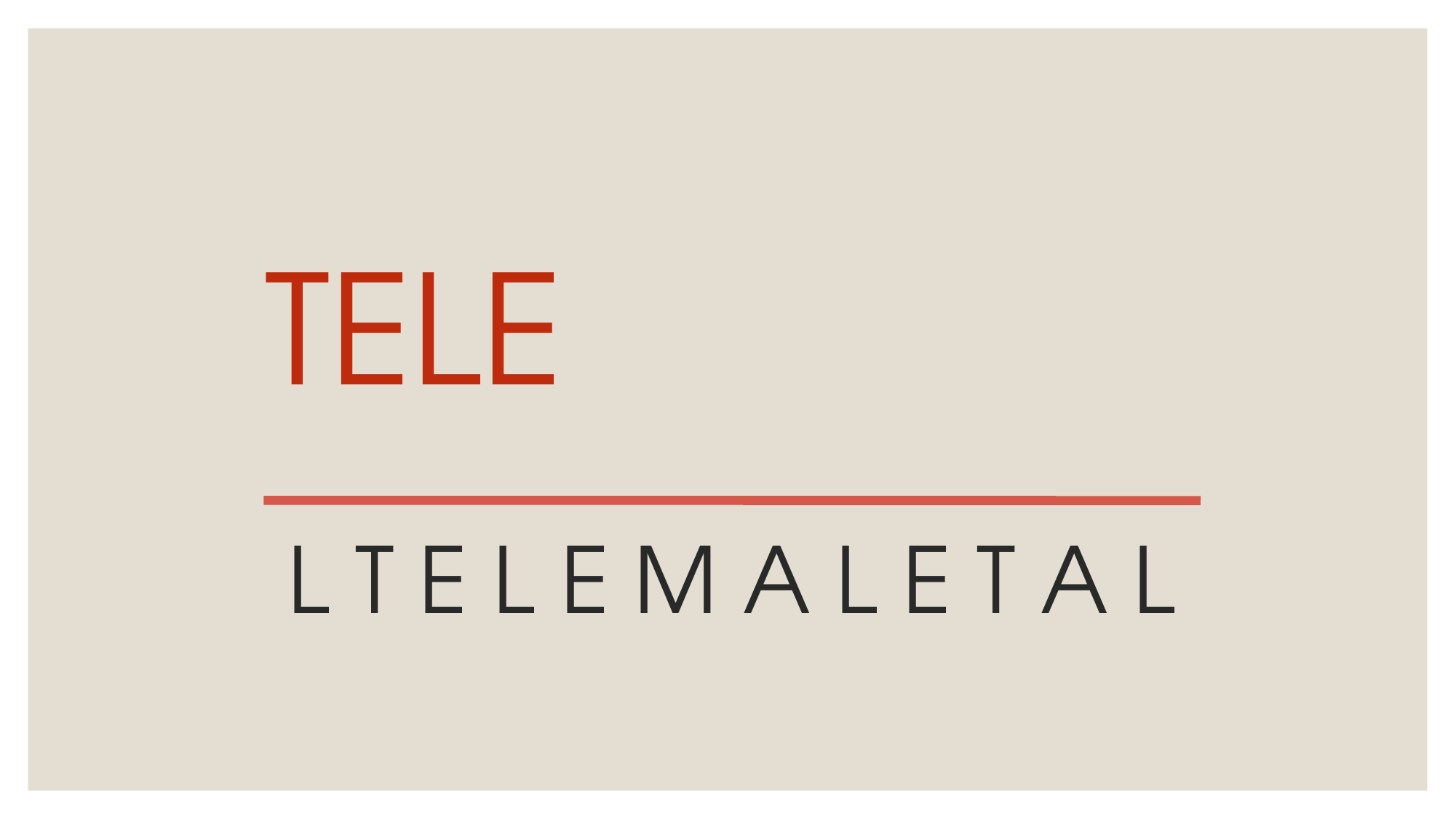

TELE

L T E L E M A L E T A L